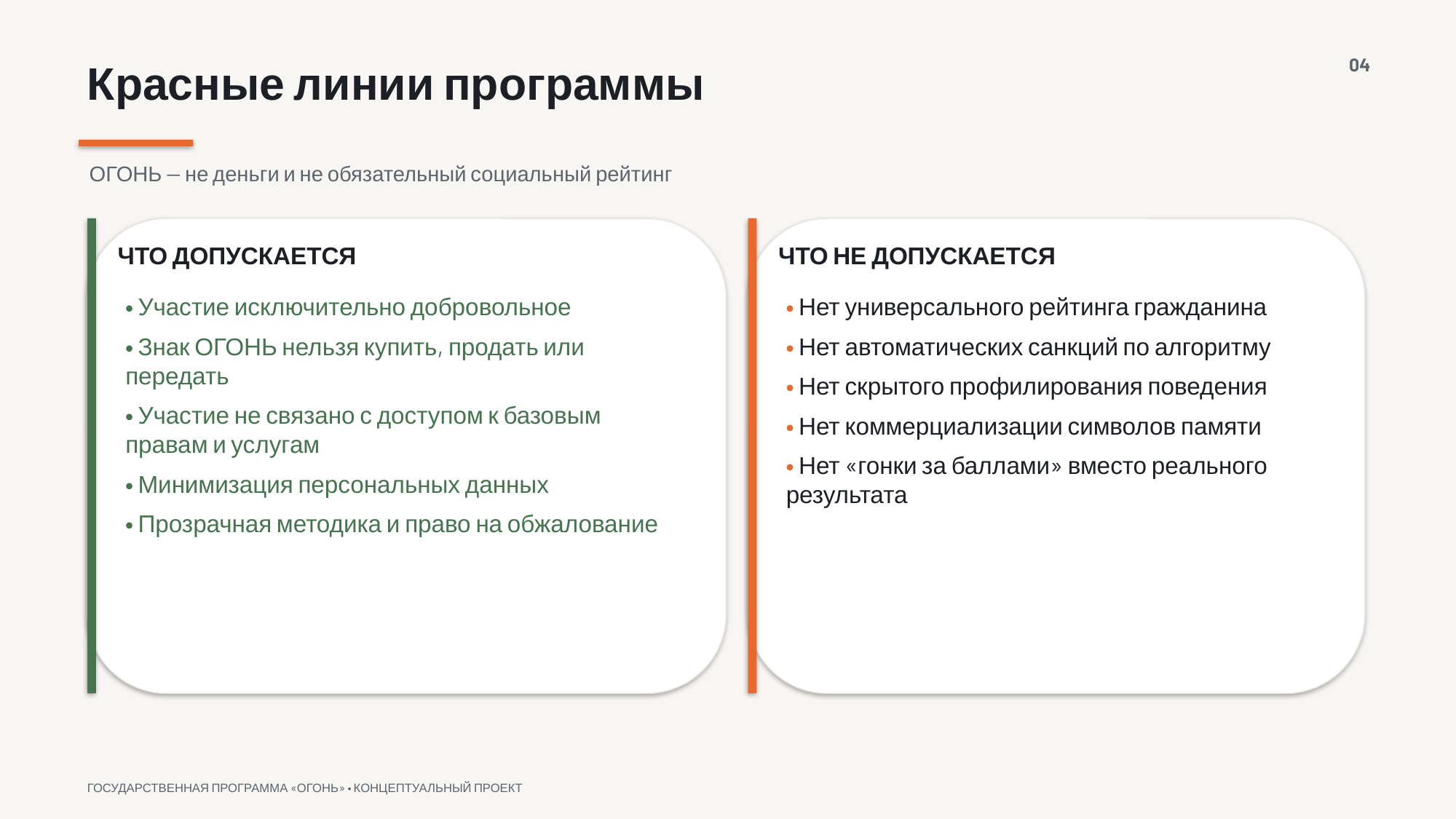

04
Красные линии программы

ОГОНЬ — не деньги и не обязательный социальный рейтинг

ЧТО ДОПУСКАЕТСЯ
ЧТО НЕ ДОПУСКАЕТСЯ
• Участие исключительно добровольное
• Знак ОГОНЬ нельзя купить, продать или передать
• Участие не связано с доступом к базовым правам и услугам
• Минимизация персональных данных
• Прозрачная методика и право на обжалование
• Нет универсального рейтинга гражданина
• Нет автоматических санкций по алгоритму
• Нет скрытого профилирования поведения
• Нет коммерциализации символов памяти
• Нет «гонки за баллами» вместо реального результата
ГОСУДАРСТВЕННАЯ ПРОГРАММА «ОГОНЬ» • КОНЦЕПТУАЛЬНЫЙ ПРОЕКТ